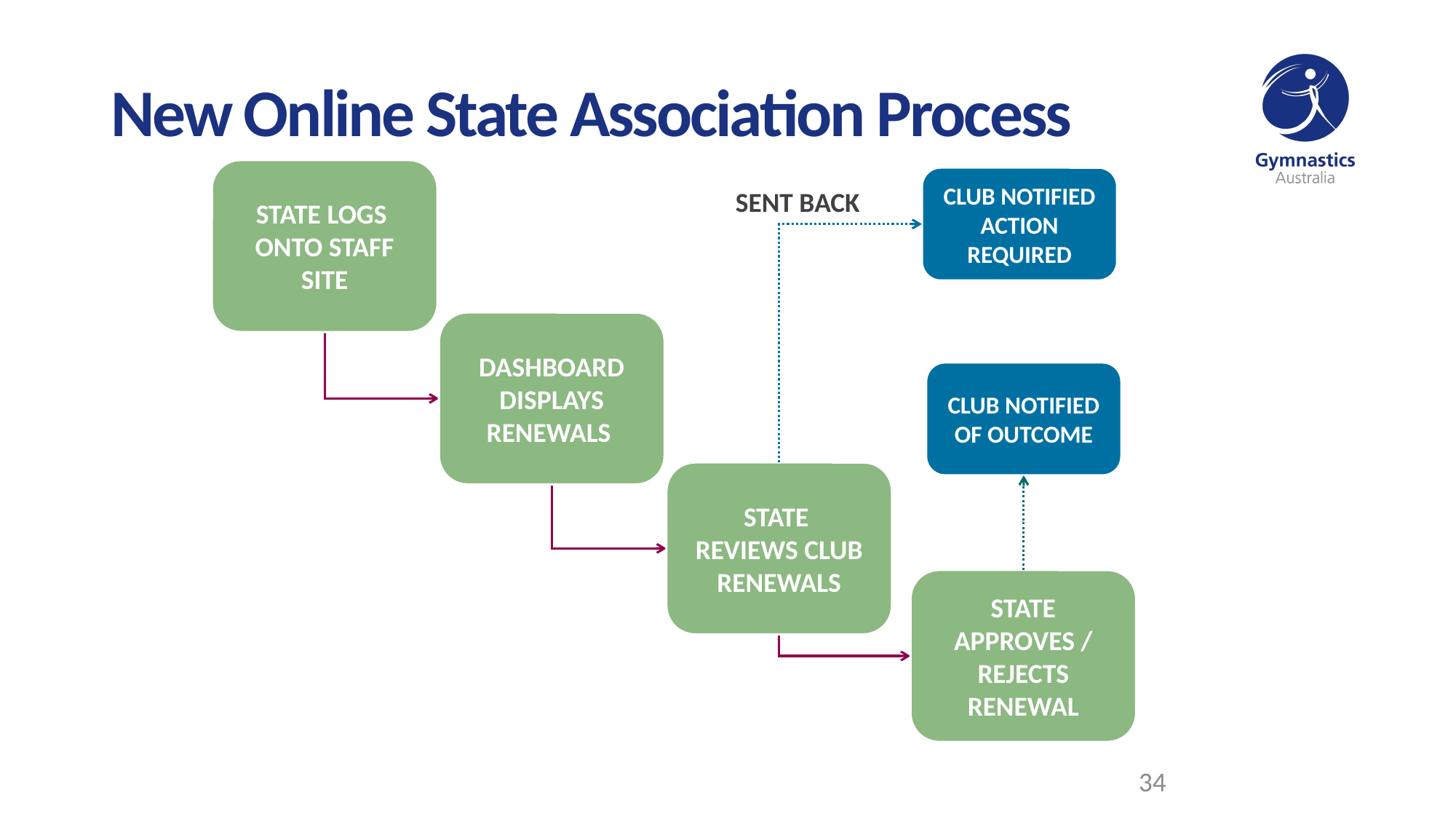

# New Online State Association Process
STATE LOGS
ONTO STAFF SITE
CLUB NOTIFIED ACTION REQUIRED
SENT BACK
DASHBOARD DISPLAYS RENEWALS
CLUB NOTIFIED OF OUTCOME
STATE
REVIEWS CLUB RENEWALS
STATE APPROVES / REJECTS RENEWAL
34